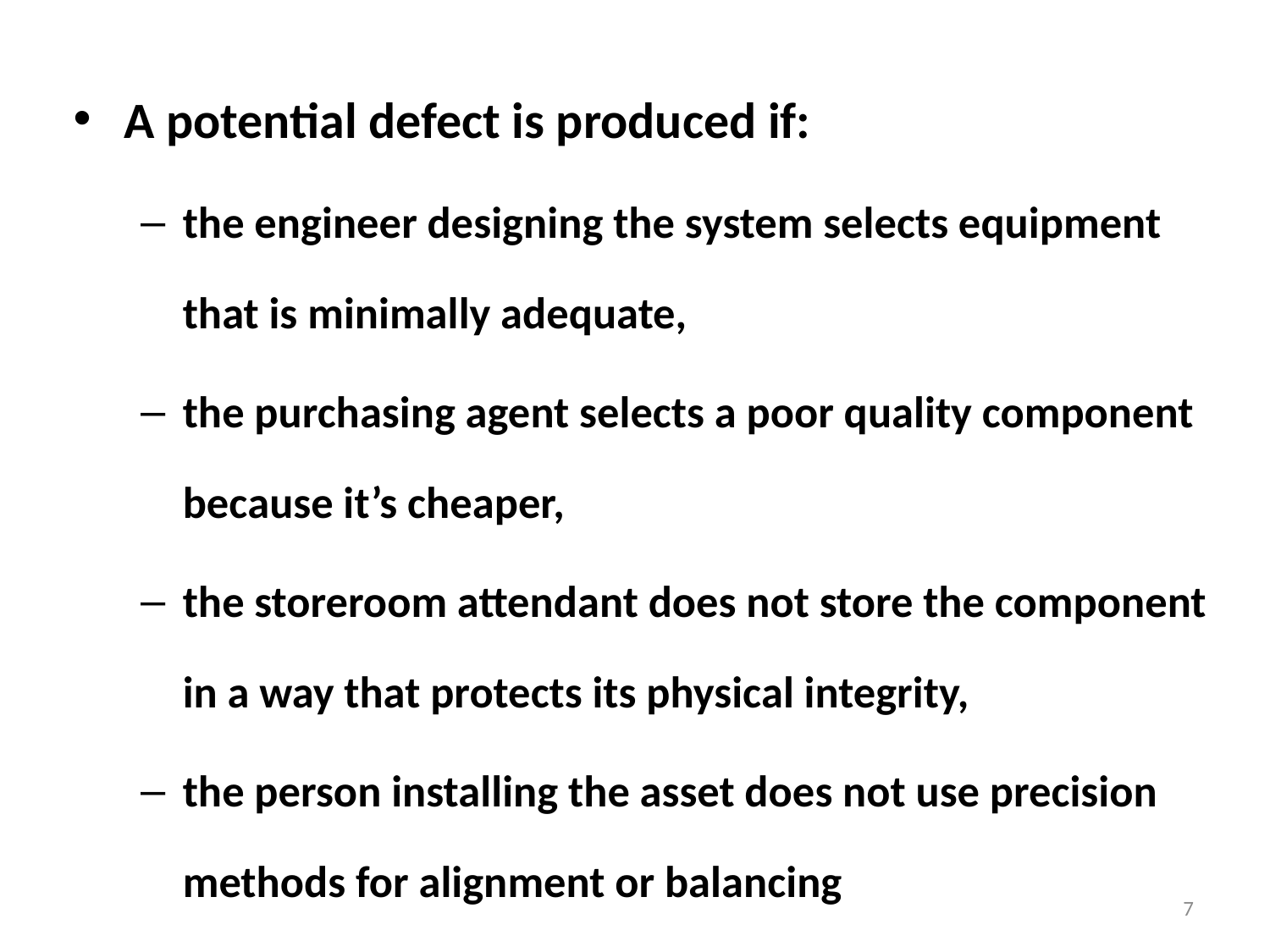

A potential defect is produced if:
the engineer designing the system selects equipment that is minimally adequate,
the purchasing agent selects a poor quality component because it’s cheaper,
the storeroom attendant does not store the component in a way that protects its physical integrity,
the person installing the asset does not use precision methods for alignment or balancing
#
7